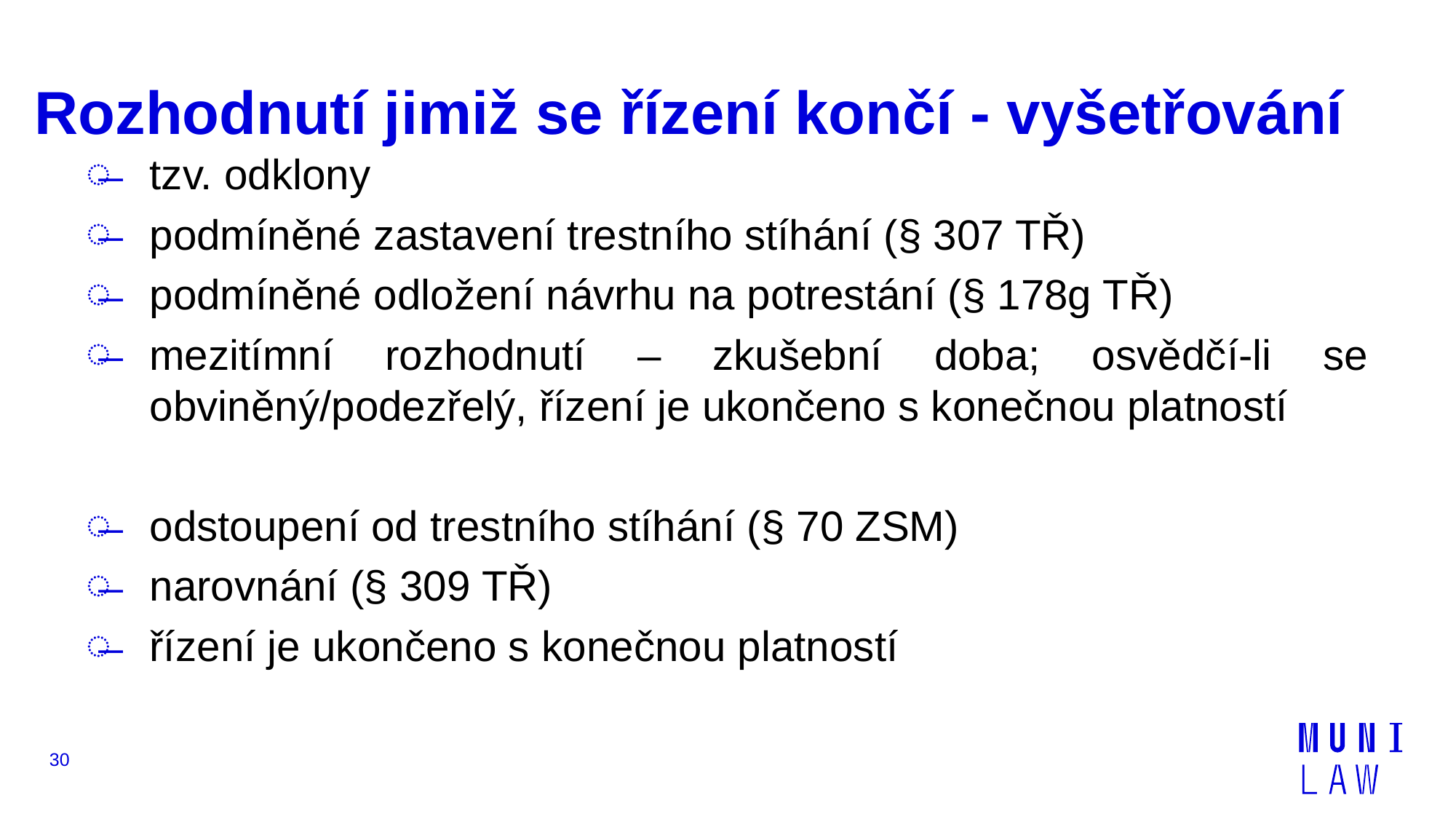

# Rozhodnutí jimiž se řízení končí - vyšetřování
tzv. odklony
podmíněné zastavení trestního stíhání (§ 307 TŘ)
podmíněné odložení návrhu na potrestání (§ 178g TŘ)
mezitímní rozhodnutí – zkušební doba; osvědčí-li se obviněný/podezřelý, řízení je ukončeno s konečnou platností

odstoupení od trestního stíhání (§ 70 ZSM)
narovnání (§ 309 TŘ)
řízení je ukončeno s konečnou platností

30